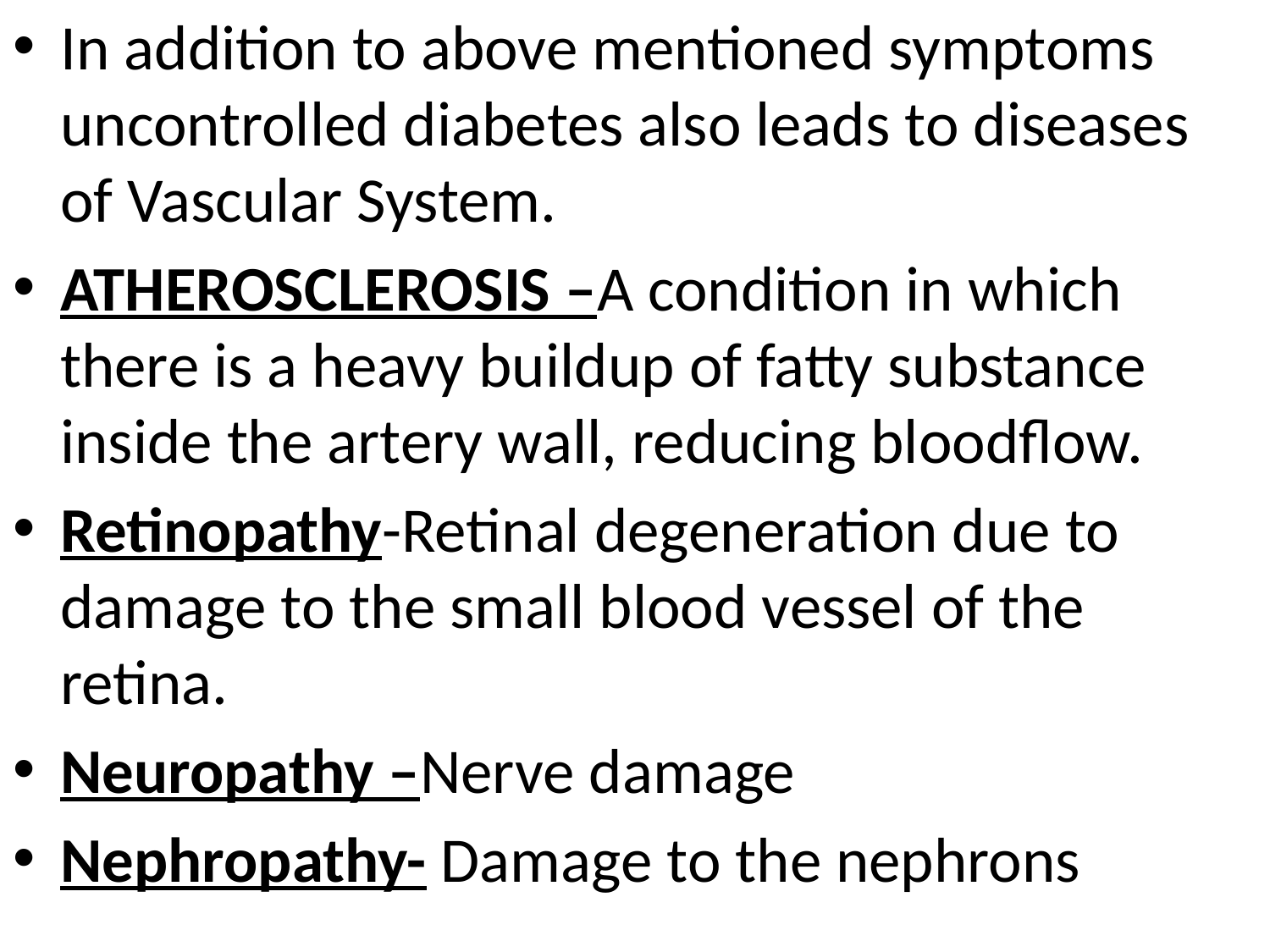

In addition to above mentioned symptoms uncontrolled diabetes also leads to diseases of Vascular System.
ATHEROSCLEROSIS –A condition in which there is a heavy buildup of fatty substance inside the artery wall, reducing bloodflow.
Retinopathy-Retinal degeneration due to damage to the small blood vessel of the retina.
Neuropathy –Nerve damage
Nephropathy- Damage to the nephrons